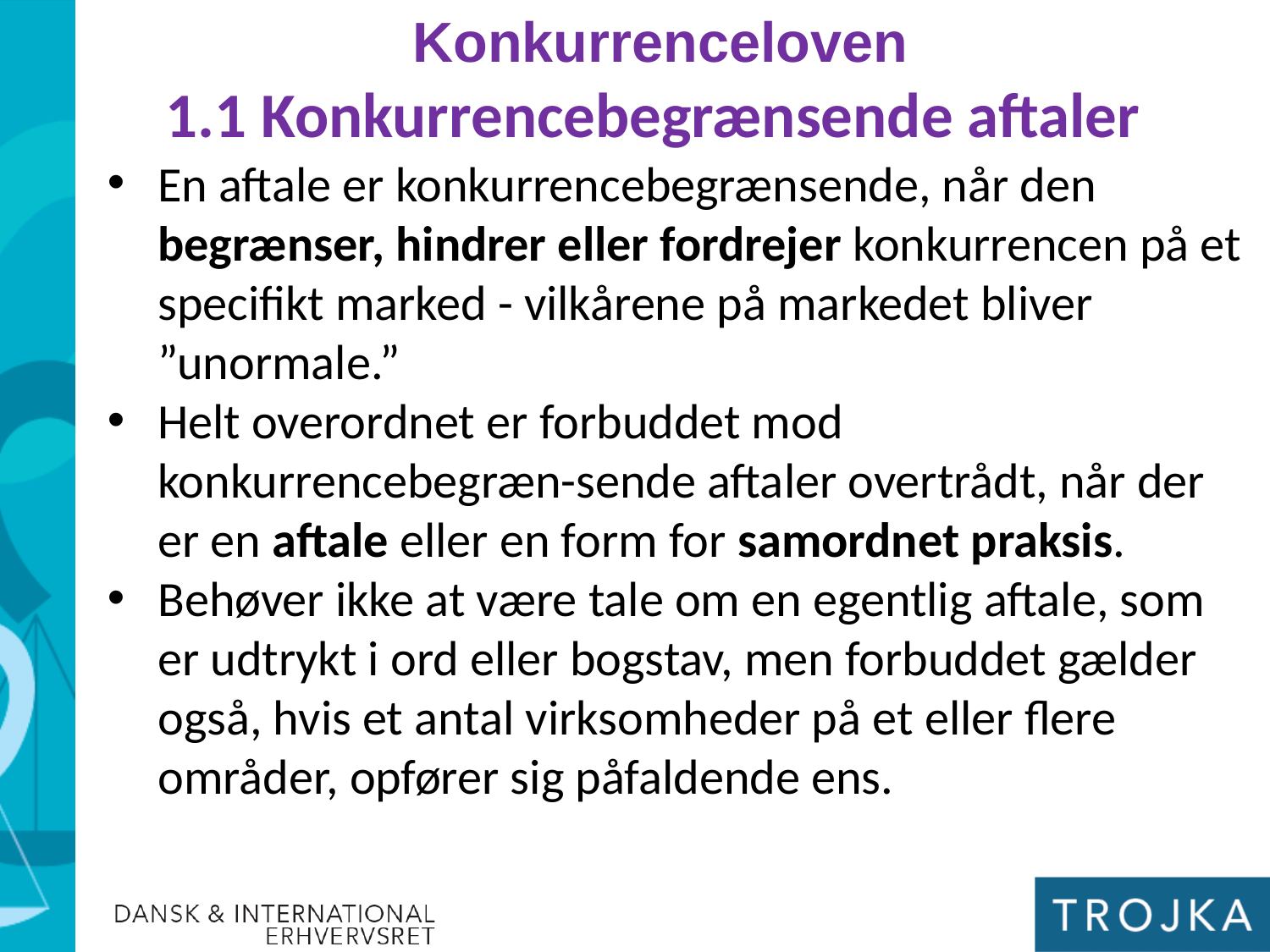

Konkurrenceloven
1.1 Konkurrencebegrænsende aftaler
En aftale er konkurrencebegrænsende, når den begrænser, hindrer eller fordrejer konkurrencen på et specifikt marked - vilkårene på markedet bliver ”unormale.”
Helt overordnet er forbuddet mod konkurrencebegræn-sende aftaler overtrådt, når der er en aftale eller en form for samordnet praksis.
Behøver ikke at være tale om en egentlig aftale, som er udtrykt i ord eller bogstav, men forbuddet gælder også, hvis et antal virksomheder på et eller flere områder, opfører sig påfaldende ens.